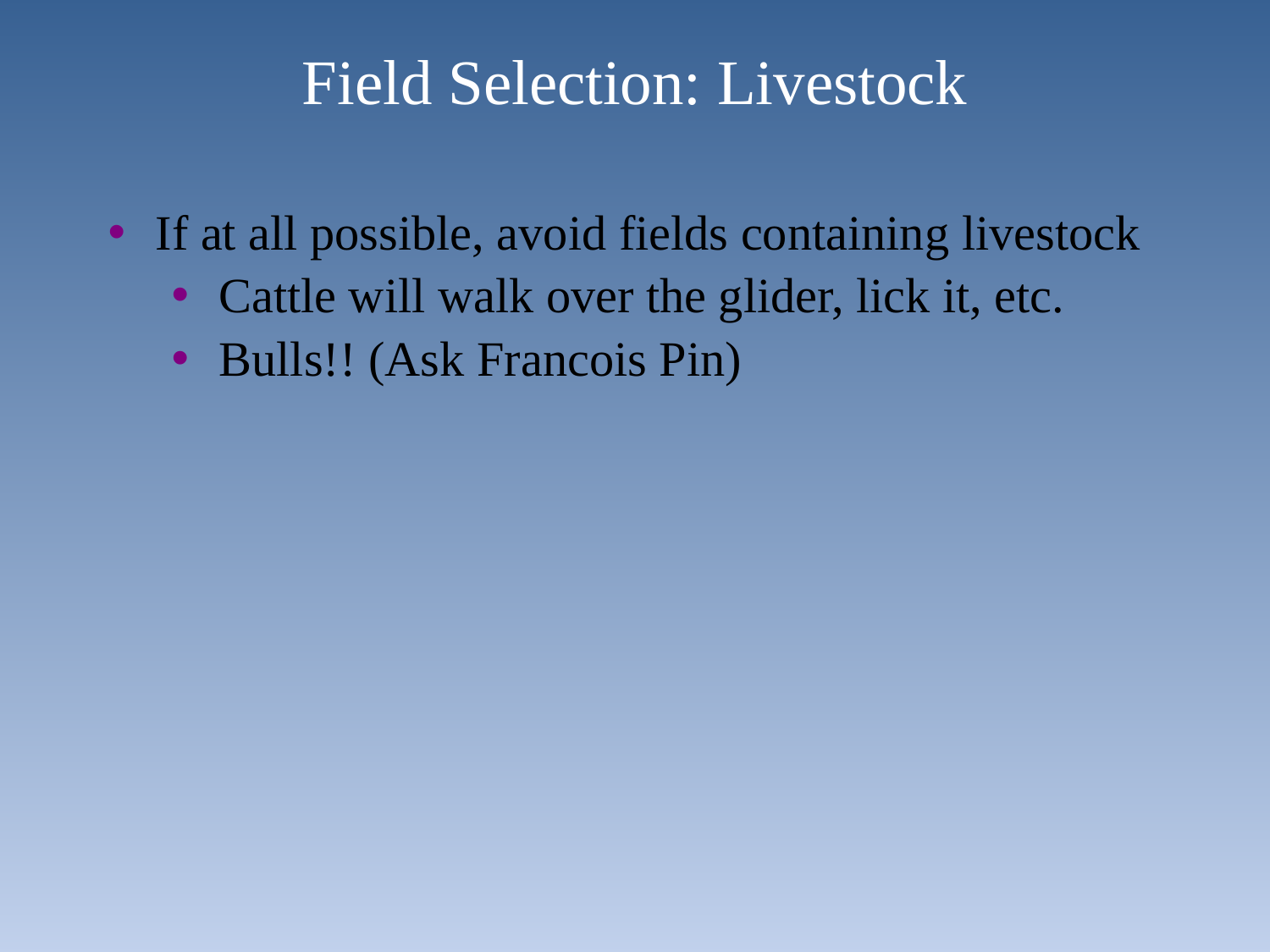

# Field Selection: Livestock
If at all possible, avoid fields containing livestock
Cattle will walk over the glider, lick it, etc.
Bulls!! (Ask Francois Pin)